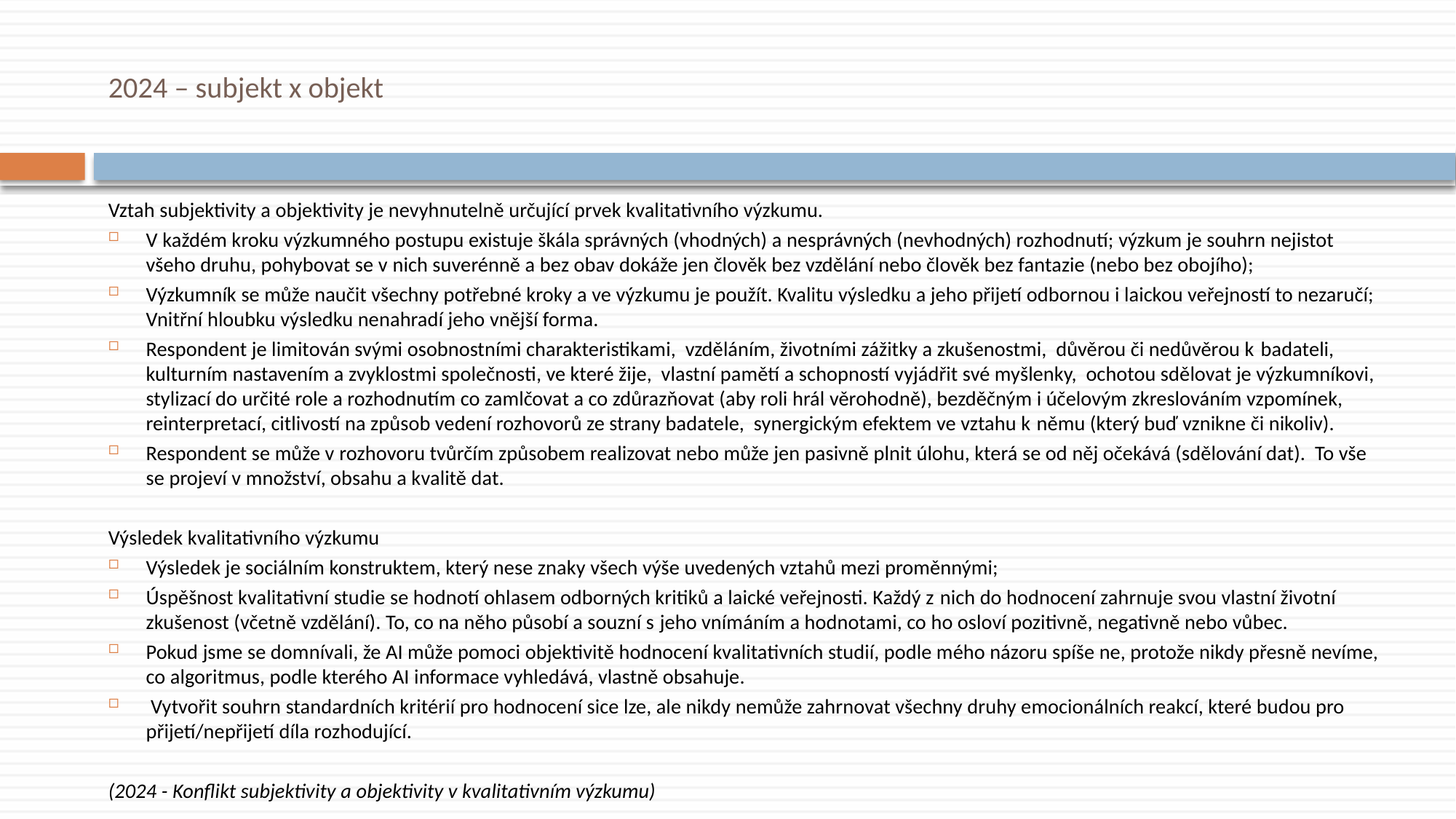

# 2024 – subjekt x objekt
Vztah subjektivity a objektivity je nevyhnutelně určující prvek kvalitativního výzkumu.
V každém kroku výzkumného postupu existuje škála správných (vhodných) a nesprávných (nevhodných) rozhodnutí; výzkum je souhrn nejistot všeho druhu, pohybovat se v nich suverénně a bez obav dokáže jen člověk bez vzdělání nebo člověk bez fantazie (nebo bez obojího);
Výzkumník se může naučit všechny potřebné kroky a ve výzkumu je použít. Kvalitu výsledku a jeho přijetí odbornou i laickou veřejností to nezaručí;  Vnitřní hloubku výsledku nenahradí jeho vnější forma.
Respondent je limitován svými osobnostními charakteristikami,  vzděláním, životními zážitky a zkušenostmi,  důvěrou či nedůvěrou k badateli, kulturním nastavením a zvyklostmi společnosti, ve které žije,  vlastní pamětí a schopností vyjádřit své myšlenky,  ochotou sdělovat je výzkumníkovi,  stylizací do určité role a rozhodnutím co zamlčovat a co zdůrazňovat (aby roli hrál věrohodně), bezděčným i účelovým zkreslováním vzpomínek,  reinterpretací, citlivostí na způsob vedení rozhovorů ze strany badatele,  synergickým efektem ve vztahu k němu (který buď vznikne či nikoliv).
Respondent se může v rozhovoru tvůrčím způsobem realizovat nebo může jen pasivně plnit úlohu, která se od něj očekává (sdělování dat).  To vše se projeví v množství, obsahu a kvalitě dat.

Výsledek kvalitativního výzkumu
Výsledek je sociálním konstruktem, který nese znaky všech výše uvedených vztahů mezi proměnnými;
Úspěšnost kvalitativní studie se hodnotí ohlasem odborných kritiků a laické veřejnosti. Každý z nich do hodnocení zahrnuje svou vlastní životní zkušenost (včetně vzdělání). To, co na něho působí a souzní s jeho vnímáním a hodnotami, co ho osloví pozitivně, negativně nebo vůbec.
Pokud jsme se domnívali, že AI může pomoci objektivitě hodnocení kvalitativních studií, podle mého názoru spíše ne, protože nikdy přesně nevíme, co algoritmus, podle kterého AI informace vyhledává, vlastně obsahuje.
 Vytvořit souhrn standardních kritérií pro hodnocení sice lze, ale nikdy nemůže zahrnovat všechny druhy emocionálních reakcí, které budou pro přijetí/nepřijetí díla rozhodující.

(2024 - Konflikt subjektivity a objektivity v kvalitativním výzkumu)